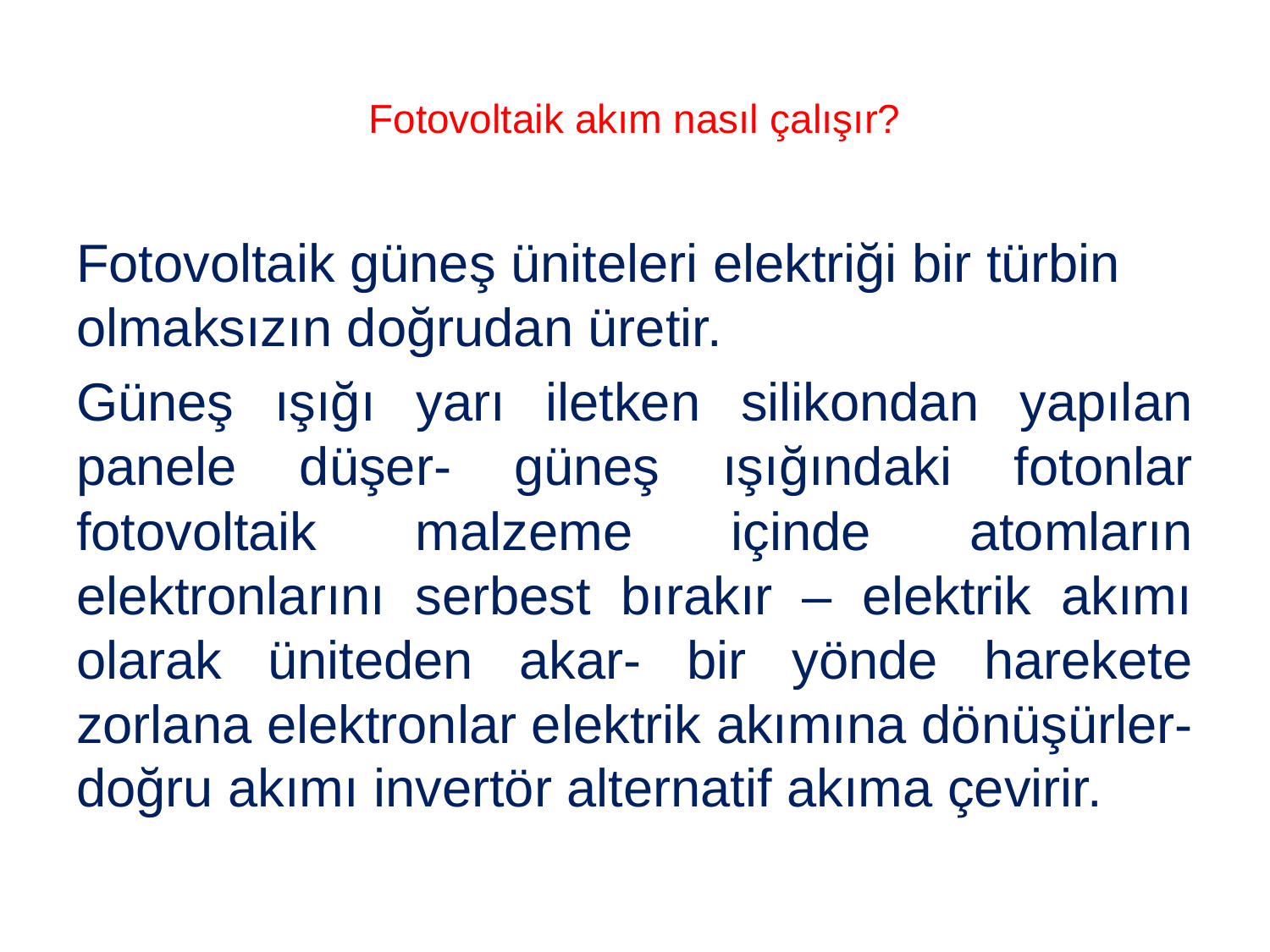

# Fotovoltaik akım nasıl çalışır?
Fotovoltaik güneş üniteleri elektriği bir türbin olmaksızın doğrudan üretir.
Güneş ışığı yarı iletken silikondan yapılan panele düşer- güneş ışığındaki fotonlar fotovoltaik malzeme içinde atomların elektronlarını serbest bırakır – elektrik akımı olarak üniteden akar- bir yönde harekete zorlana elektronlar elektrik akımına dönüşürler- doğru akımı invertör alternatif akıma çevirir.